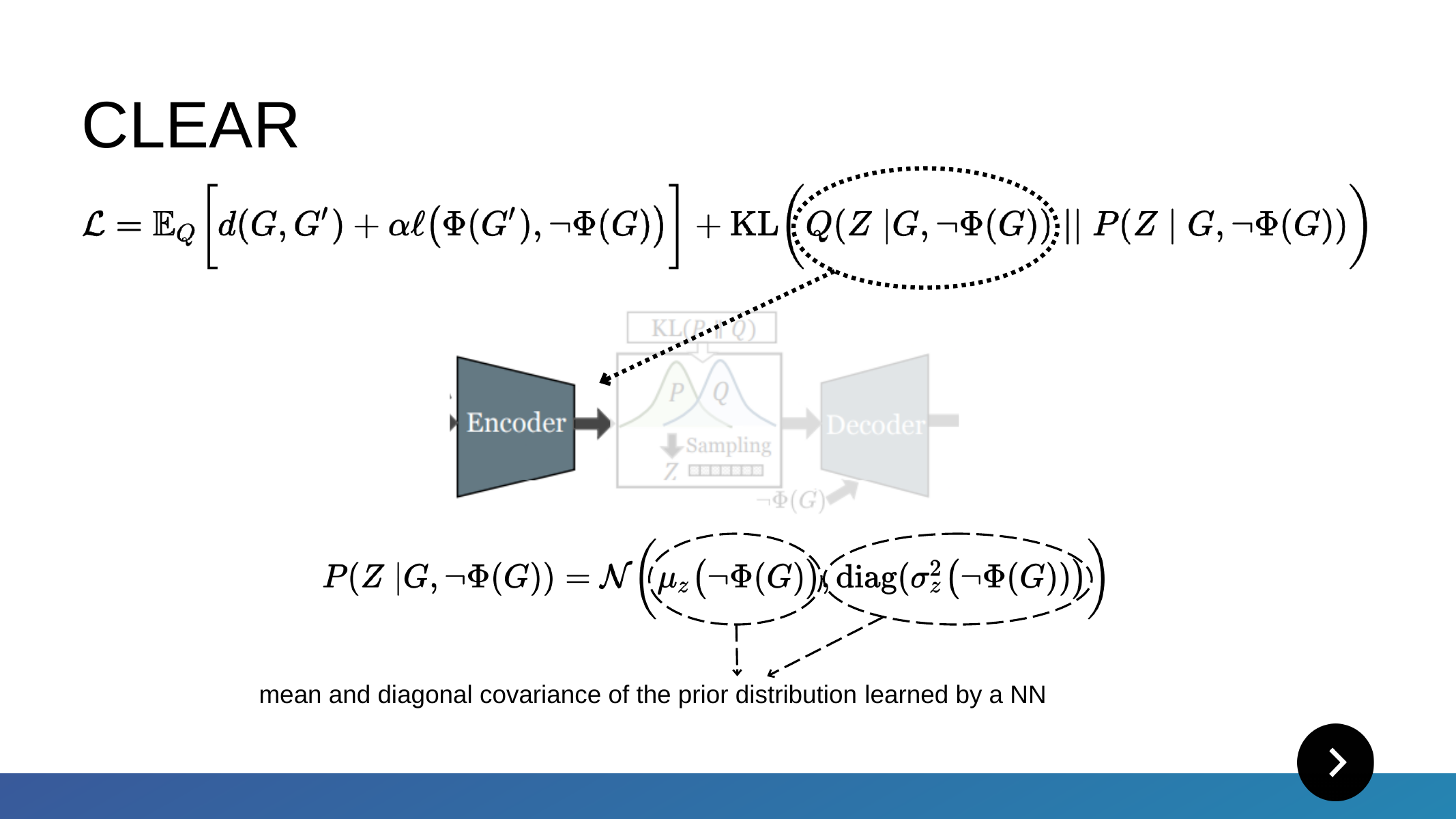

CLEAR

mean and diagonal covariance of the prior distribution learned by a NN